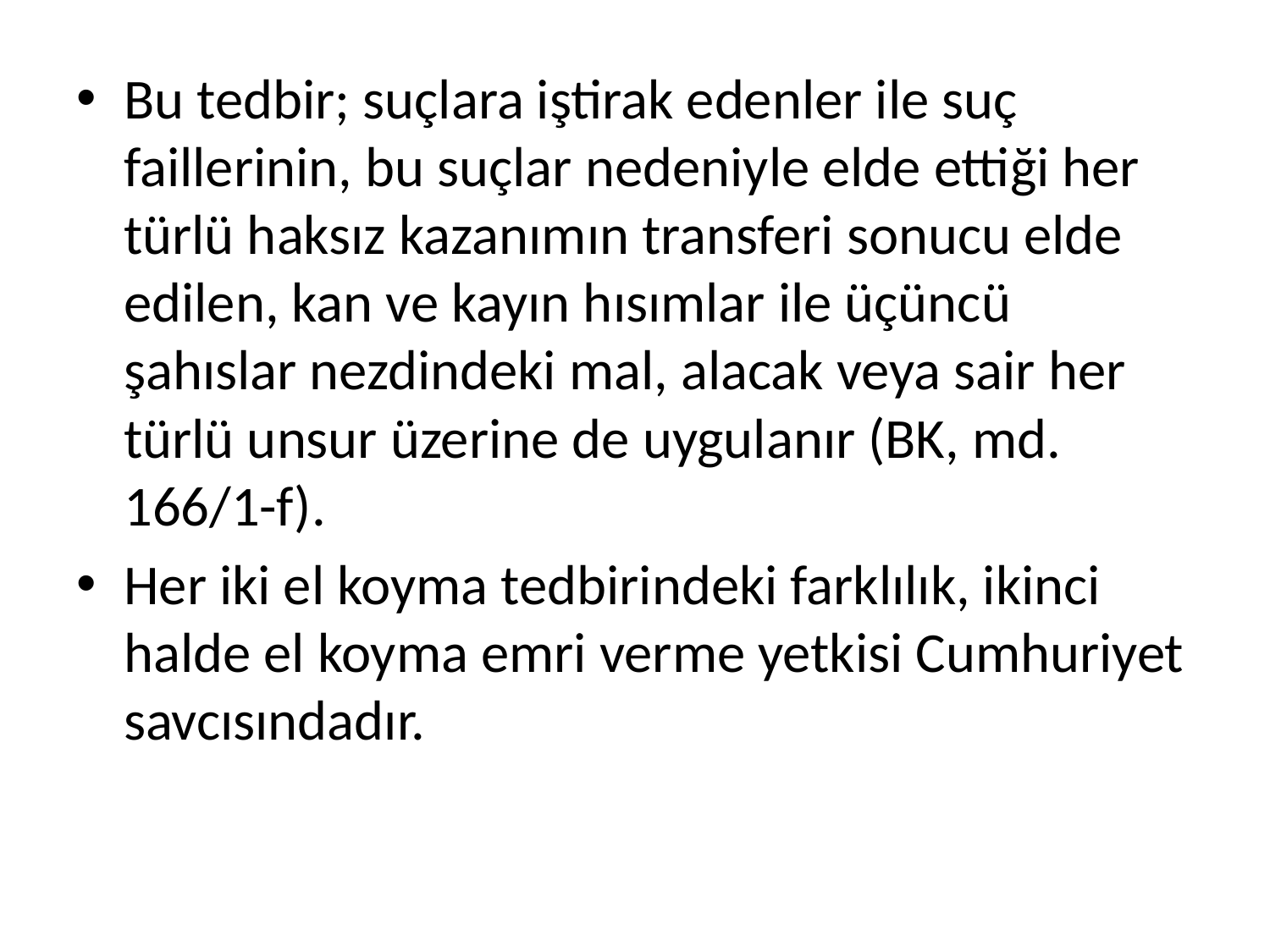

Bu tedbir; suçlara iştirak edenler ile suç faillerinin, bu suçlar nedeniyle elde ettiği her türlü haksız kazanımın transferi sonucu elde edilen, kan ve kayın hısımlar ile üçüncü şahıslar nezdindeki mal, alacak veya sair her türlü unsur üzerine de uygulanır (BK, md. 166/1-f).
Her iki el koyma tedbirindeki farklılık, ikinci halde el koyma emri verme yetkisi Cumhuriyet savcısındadır.